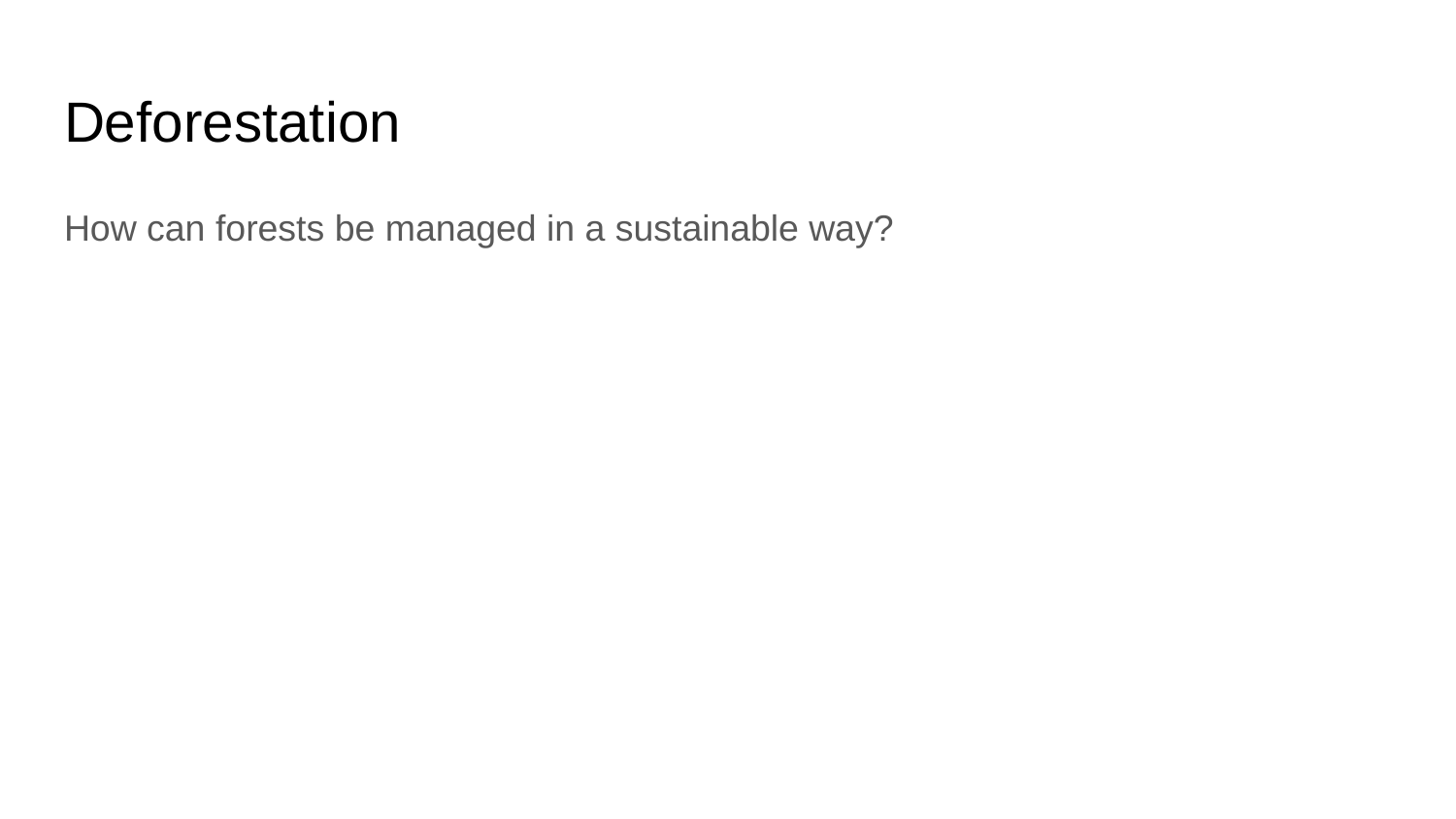

# Deforestation
How can forests be managed in a sustainable way?